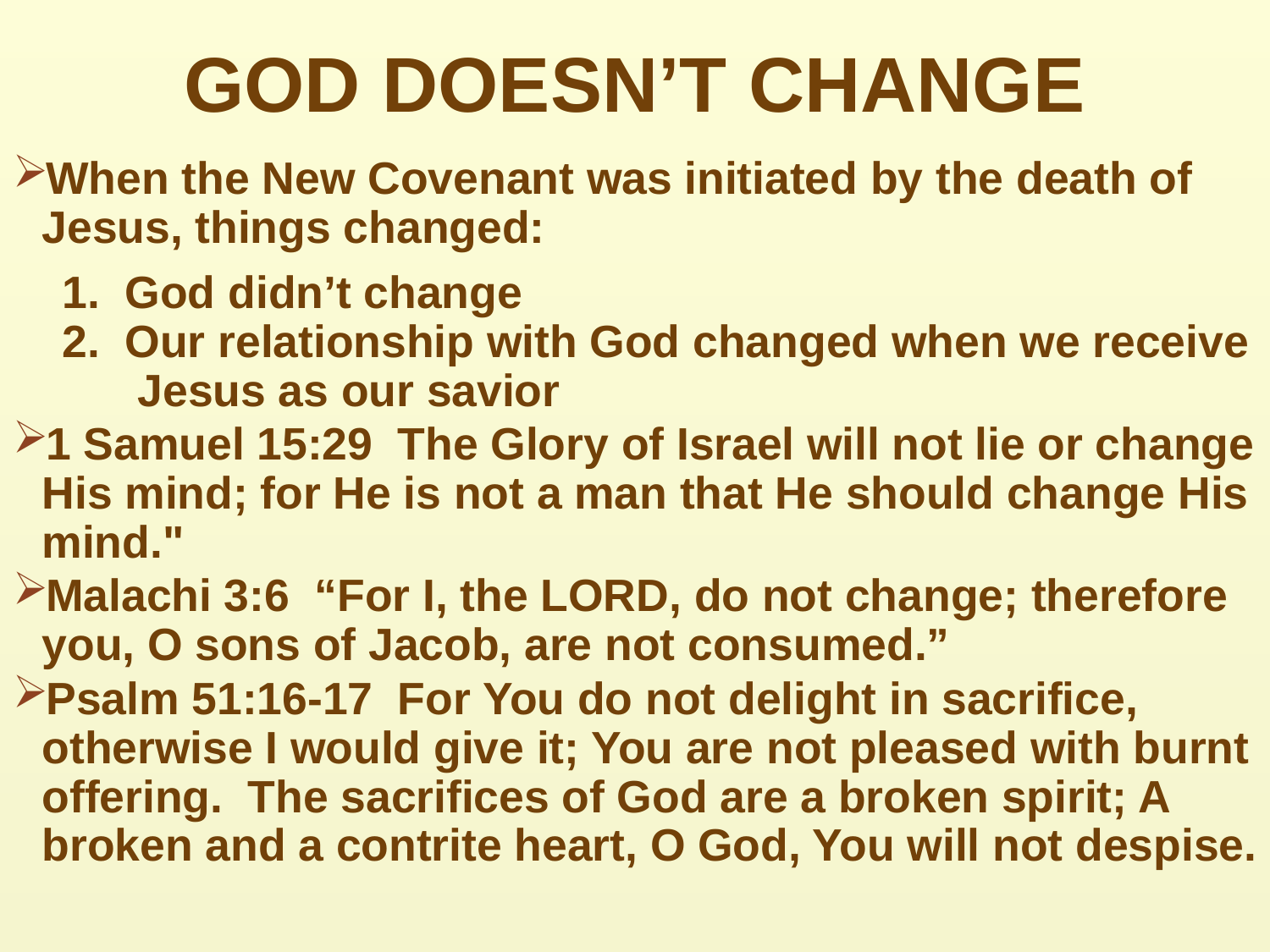

# GOD DOESN’T CHANGE
When the New Covenant was initiated by the death of Jesus, things changed:
    1.  God didn’t change
    2.  Our relationship with God changed when we receive
          Jesus as our savior
1 Samuel 15:29  The Glory of Israel will not lie or change His mind; for He is not a man that He should change His mind."
Malachi 3:6  “For I, the LORD, do not change; therefore you, O sons of Jacob, are not consumed.”
Psalm 51:16-17  For You do not delight in sacrifice, otherwise I would give it; You are not pleased with burnt offering.  The sacrifices of God are a broken spirit; A broken and a contrite heart, O God, You will not despise.